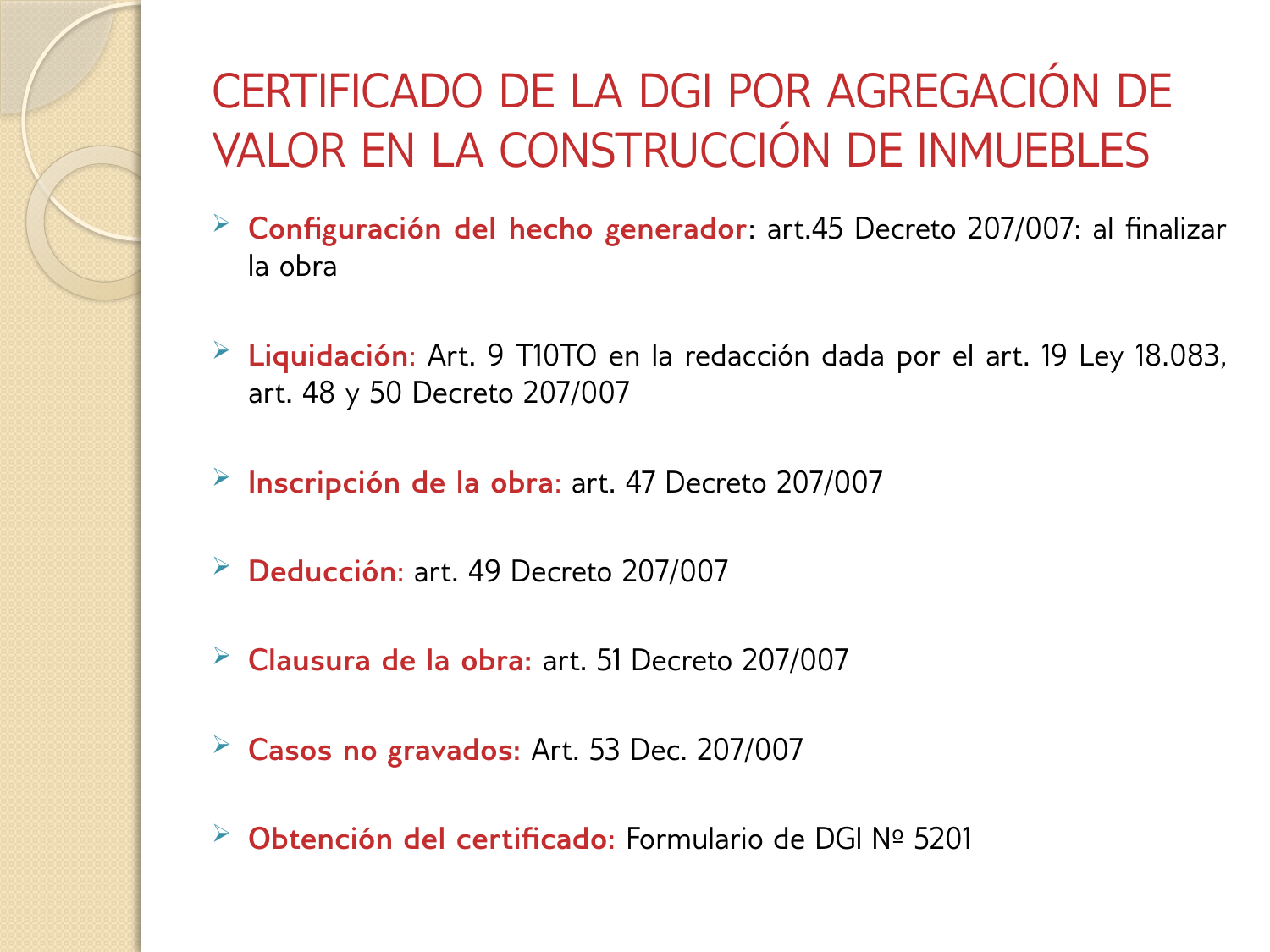

# CERTIFICADO DE LA DGI POR AGREGACIÓN DE VALOR EN LA CONSTRUCCIÓN DE INMUEBLES
Configuración del hecho generador: art.45 Decreto 207/007: al finalizar la obra

Liquidación: Art. 9 T10TO en la redacción dada por el art. 19 Ley 18.083, art. 48 y 50 Decreto 207/007

Inscripción de la obra: art. 47 Decreto 207/007

Deducción: art. 49 Decreto 207/007

Clausura de la obra: art. 51 Decreto 207/007

Casos no gravados: Art. 53 Dec. 207/007

Obtención del certificado: Formulario de DGI Nº 5201